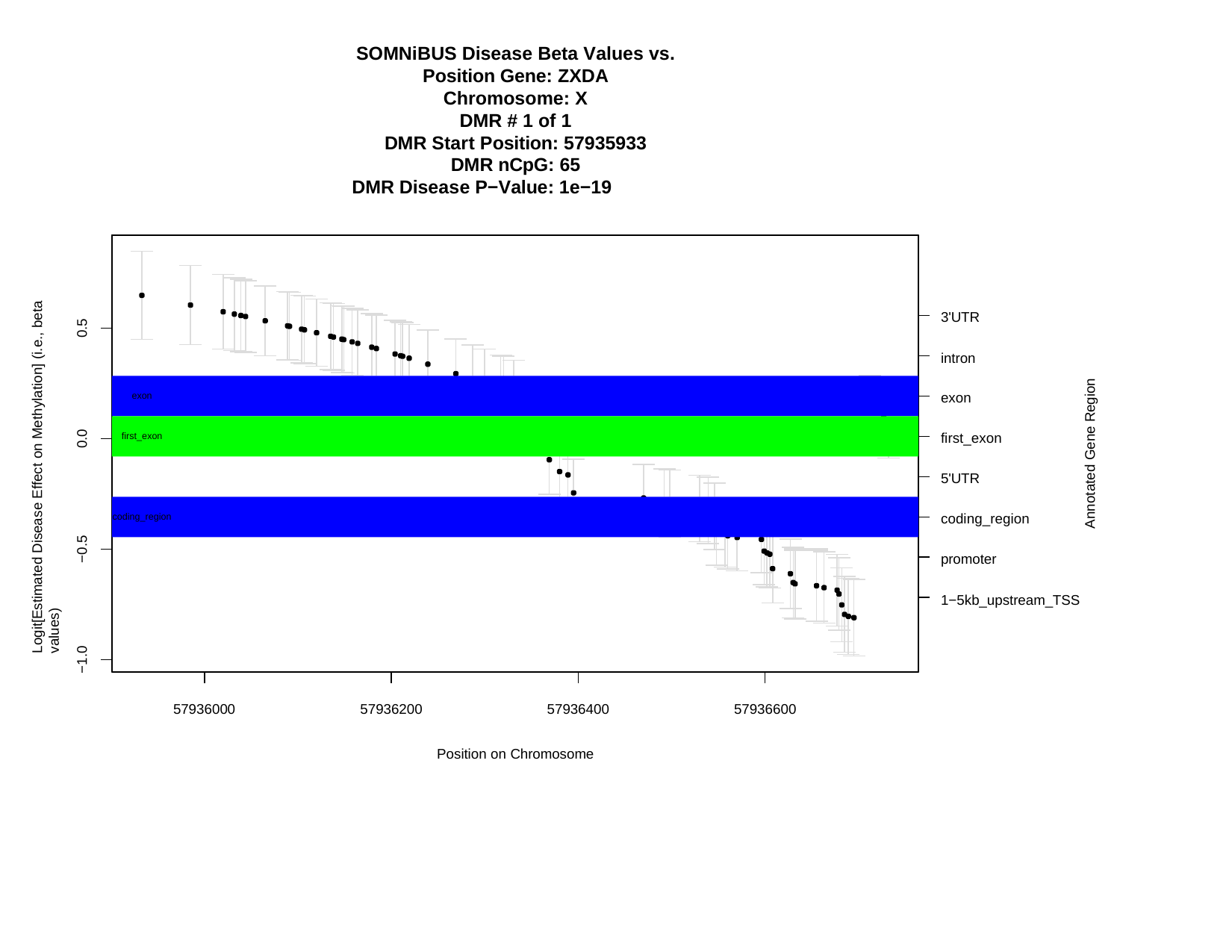

SOMNiBUS Disease Beta Values vs. Position Gene: ZXDA
Chromosome: X DMR # 1 of 1
DMR Start Position: 57935933 DMR nCpG: 65
DMR Disease P−Value: 1e−19

Logit[Estimated Disease Effect on Methylation] (i.e., beta values)

3'UTR

intron

0.5

Annotated Gene Region

exon

exon

0.0
first_exon
first_exon

5'UTR

coding_region

coding_region

−0.5

promoter

1−5kb_upstream_TSS

−1.0

57936000
57936200
57936400
57936600
Position on Chromosome